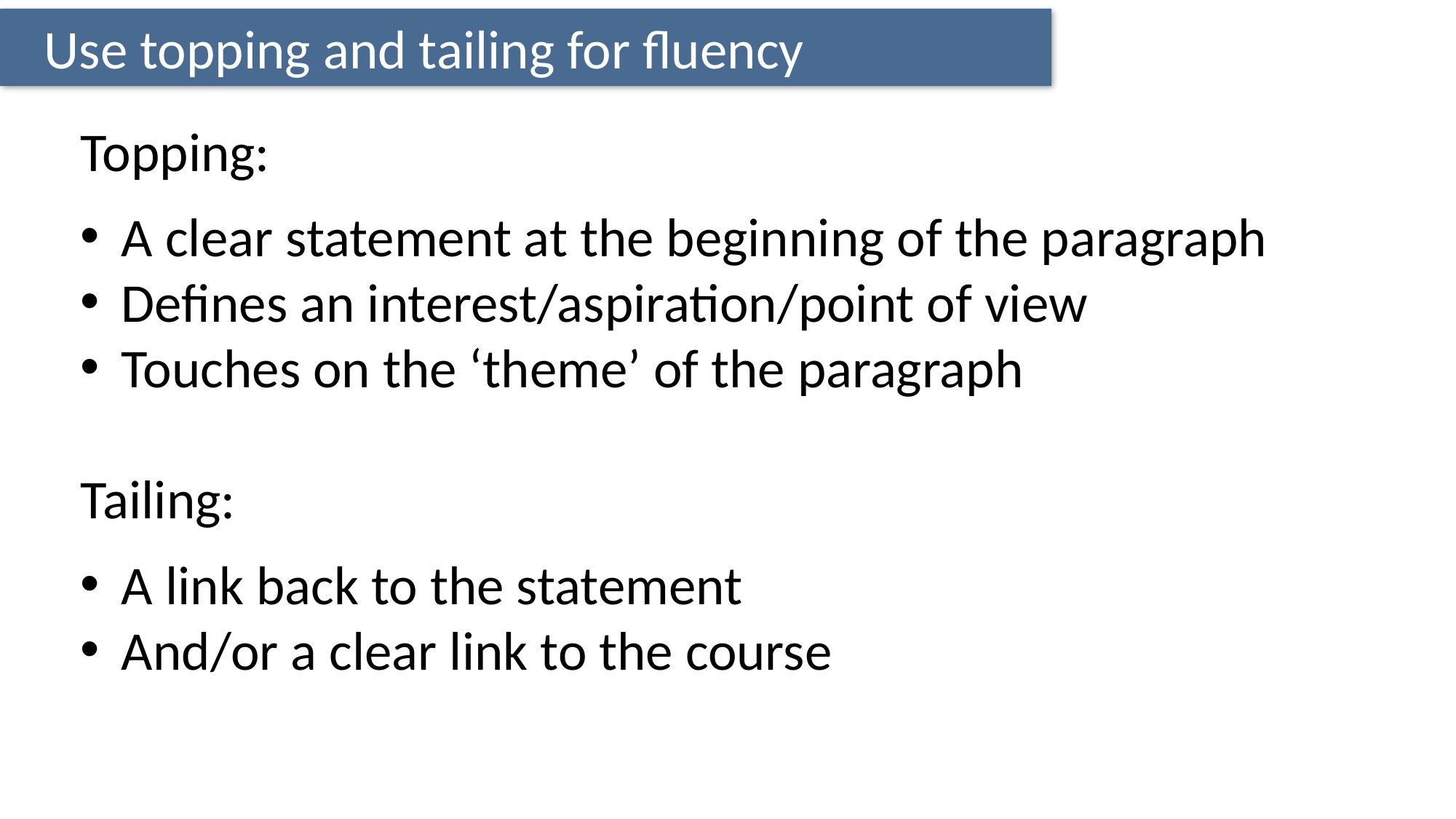

Use topping and tailing for fluency
Topping:

A clear statement at the beginning of the paragraph
Defines an interest/aspiration/point of view
Touches on the ‘theme’ of the paragraph

Tailing:

A link back to the statement
And/or a clear link to the course